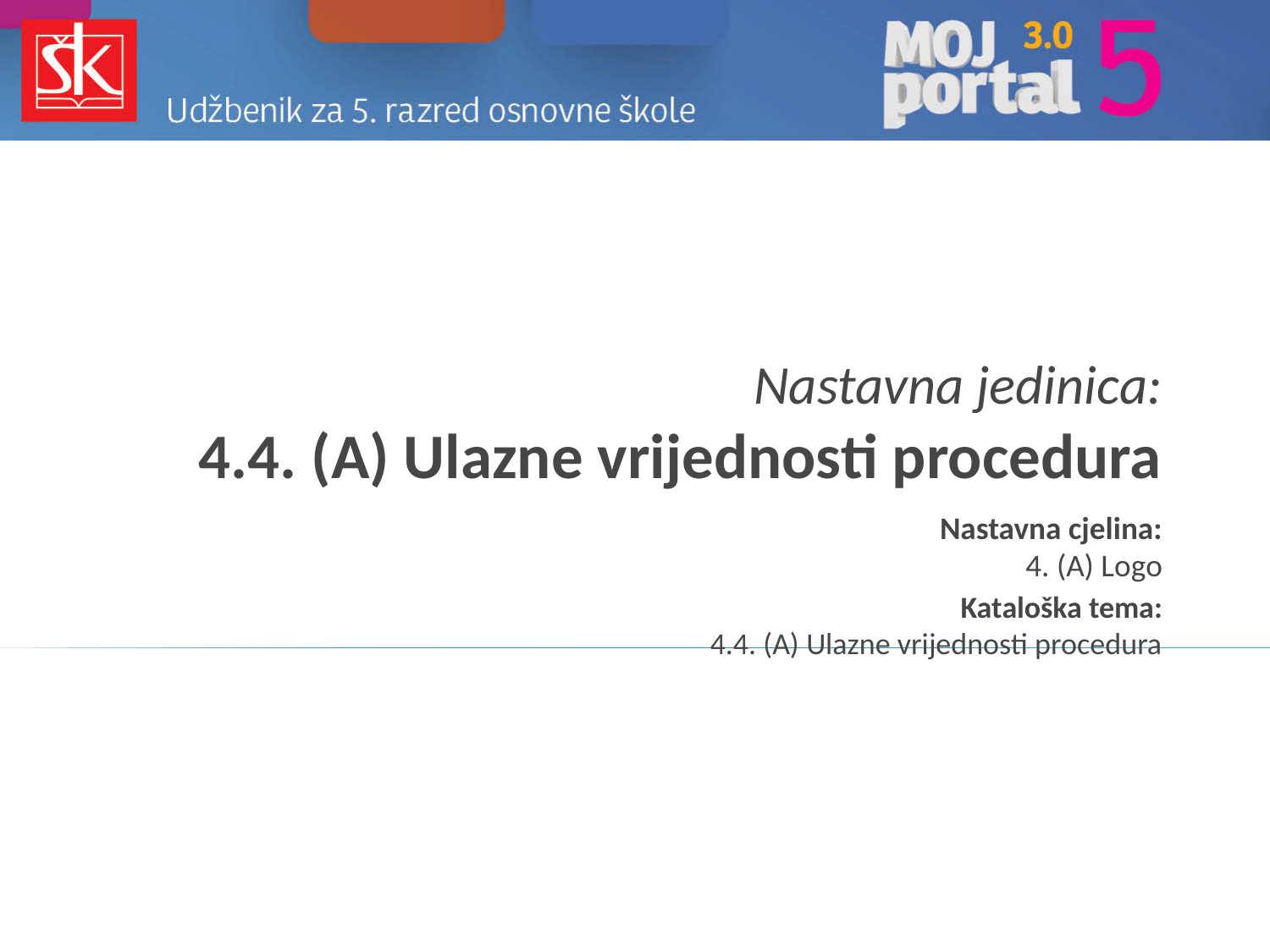

# Nastavna jedinica: 4.4. (A) Ulazne vrijednosti procedura
Nastavna cjelina:
4. (A) Logo
Kataloška tema:
4.4. (A) Ulazne vrijednosti procedura